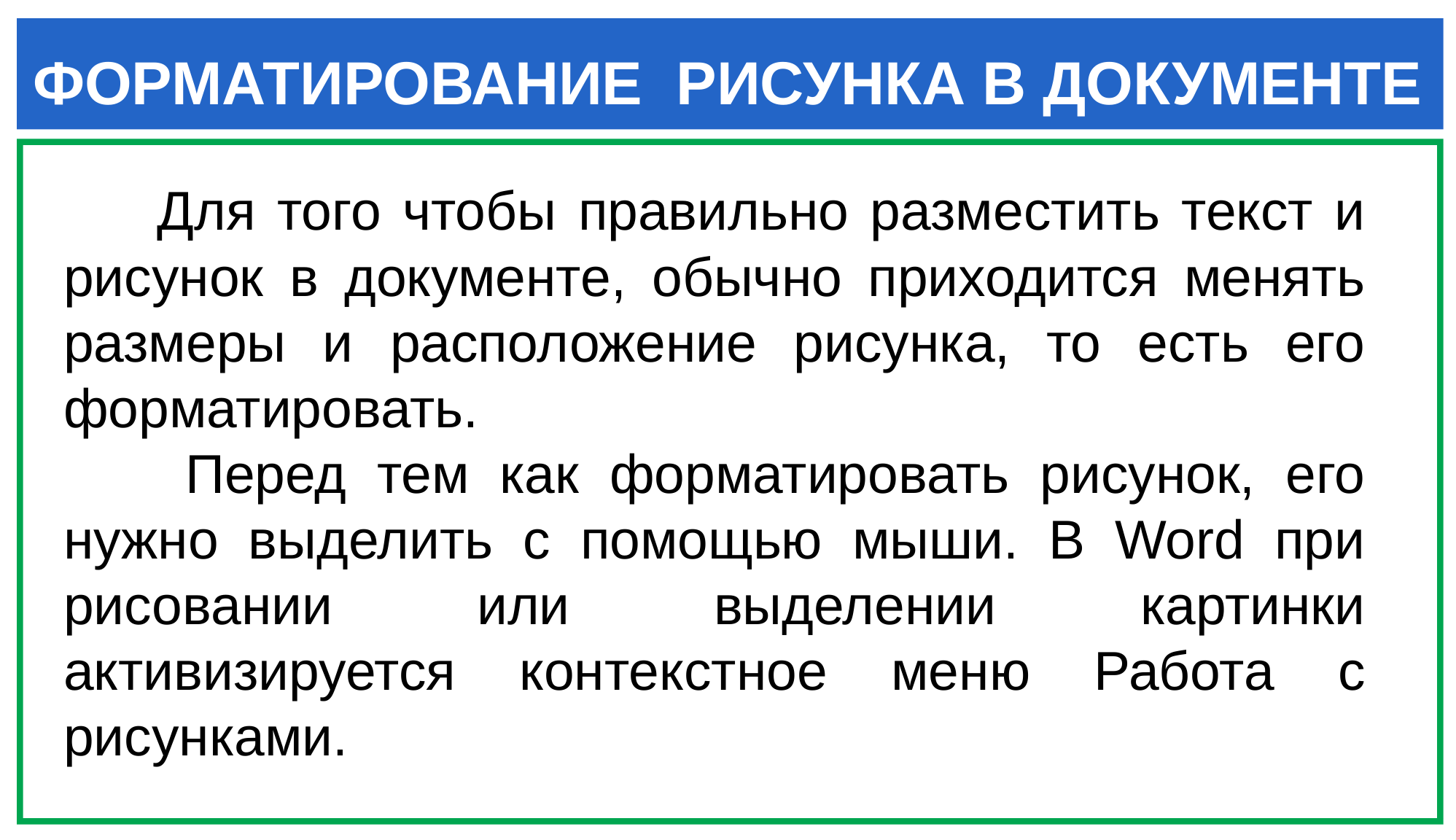

# ФОРМАТИРОВАНИЕ  РИСУНКА В ДОКУМЕНТЕ
    Для того чтобы правильно разместить текст и рисунок в документе, обычно приходится менять размеры и расположение рисунка, то есть его форматировать.
    Перед тем как форматировать рисунок, его нужно выделить c помощью мыши. B Word при рисовании или выделении картинки активизируется контекстное меню Работа с рисунками.